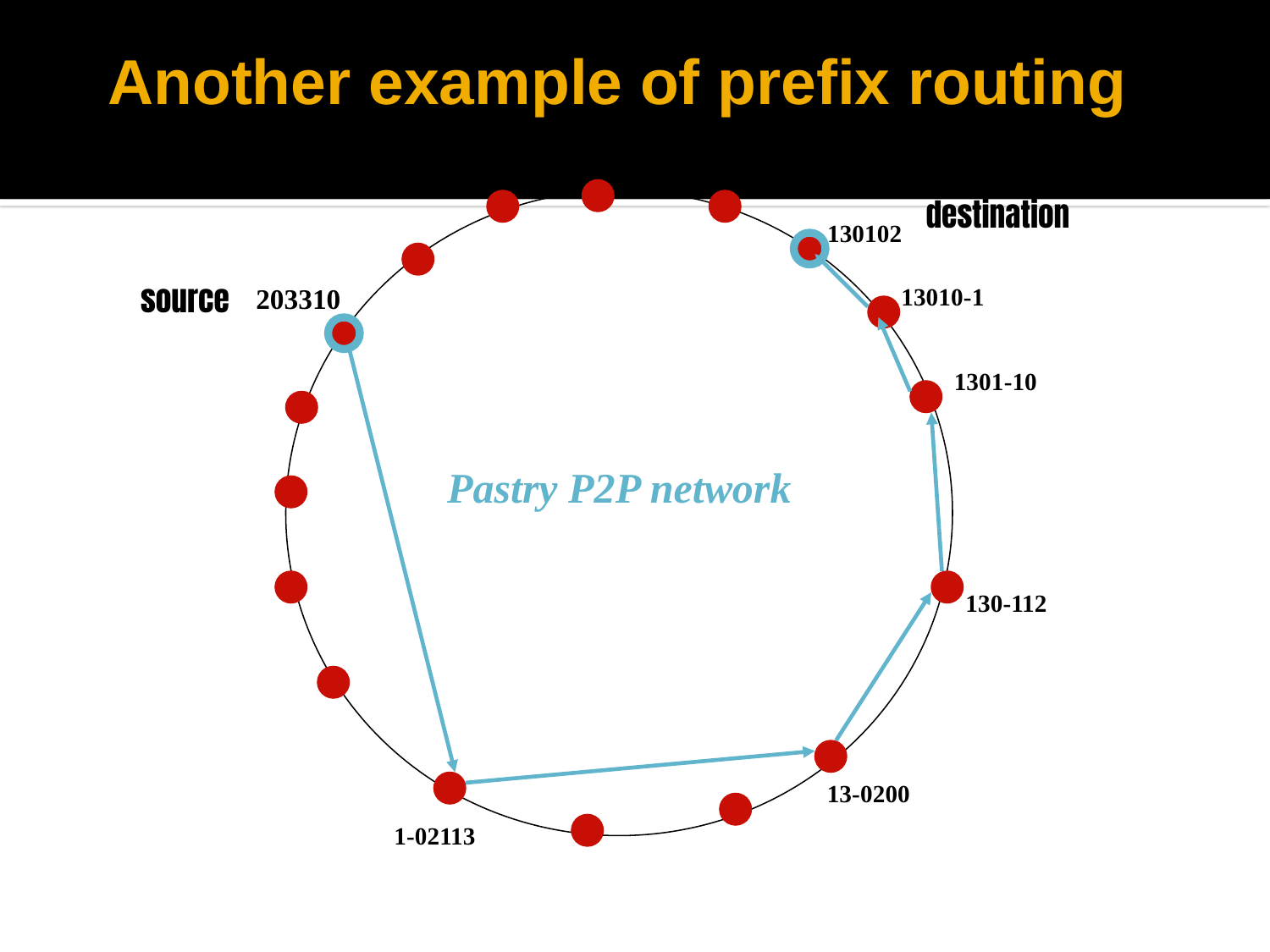

# Another example of prefix routing

destination
130102

source
203310
13010-1

1301-10

Pastry P2P network

130-112

13-0200

1-02113